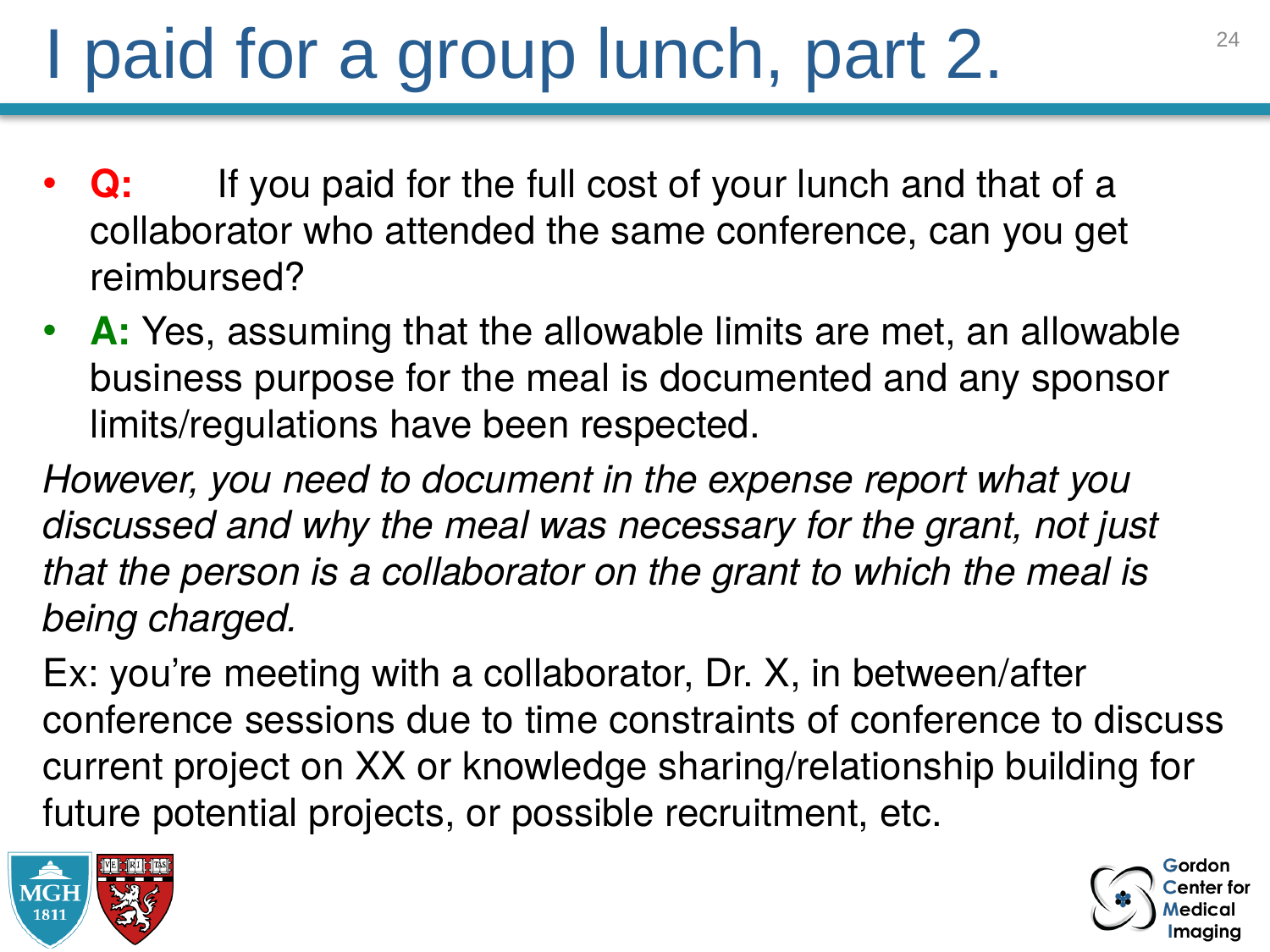

24
# I paid for a group lunch, part 2.
Q:	If you paid for the full cost of your lunch and that of a collaborator who attended the same conference, can you get reimbursed?
A: Yes, assuming that the allowable limits are met, an allowable business purpose for the meal is documented and any sponsor limits/regulations have been respected.
However, you need to document in the expense report what you discussed and why the meal was necessary for the grant, not just that the person is a collaborator on the grant to which the meal is being charged.
Ex: you’re meeting with a collaborator, Dr. X, in between/after conference sessions due to time constraints of conference to discuss current project on XX or knowledge sharing/relationship building for future potential projects, or possible recruitment, etc.